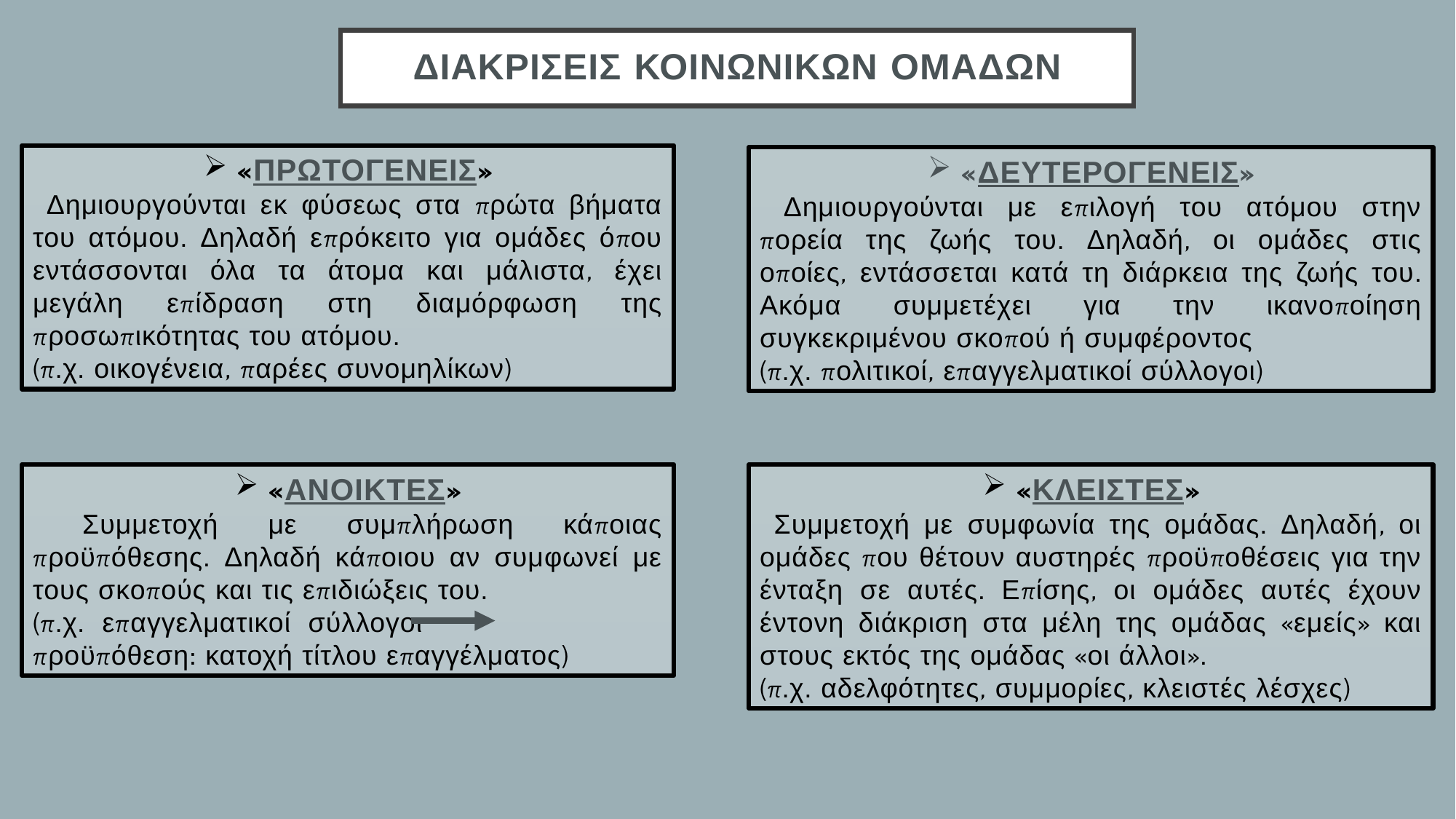

# ΔΙΑΚΡΙΣΕΙΣ ΚΟΙΝΩΝΙΚΩΝ ΟΜΑΔΩΝ
«ΠΡΩΤΟΓΕΝΕΙΣ»
 Δημιουργούνται εκ φύσεως στα πρώτα βήματα του ατόμου. Δηλαδή επρόκειτο για ομάδες όπου εντάσσονται όλα τα άτομα και μάλιστα, έχει μεγάλη επίδραση στη διαμόρφωση της προσωπικότητας του ατόμου.
(π.χ. οικογένεια, παρέες συνομηλίκων)
«ΔΕΥΤΕΡΟΓΕΝΕΙΣ»
 Δημιουργούνται με επιλογή του ατόμου στην πορεία της ζωής του. Δηλαδή, οι ομάδες στις οποίες, εντάσσεται κατά τη διάρκεια της ζωής του. Ακόμα συμμετέχει για την ικανοποίηση συγκεκριμένου σκοπού ή συμφέροντος
(π.χ. πολιτικοί, επαγγελματικοί σύλλογοι)
«ΑΝΟΙΚΤΕΣ»
 Συμμετοχή με συμπλήρωση κάποιας προϋπόθεσης. Δηλαδή κάποιου αν συμφωνεί με τους σκοπούς και τις επιδιώξεις του.
(π.χ. επαγγελματικοί σύλλογοι               προϋπόθεση: κατοχή τίτλου επαγγέλματος)
«ΚΛΕΙΣΤΕΣ»
 Συμμετοχή με συμφωνία της ομάδας. Δηλαδή, οι ομάδες που θέτουν αυστηρές προϋποθέσεις για την ένταξη σε αυτές. Επίσης, οι ομάδες αυτές έχουν έντονη διάκριση στα μέλη της ομάδας «εμείς» και στους εκτός της ομάδας «οι άλλοι».
(π.χ. αδελφότητες, συμμορίες, κλειστές λέσχες)